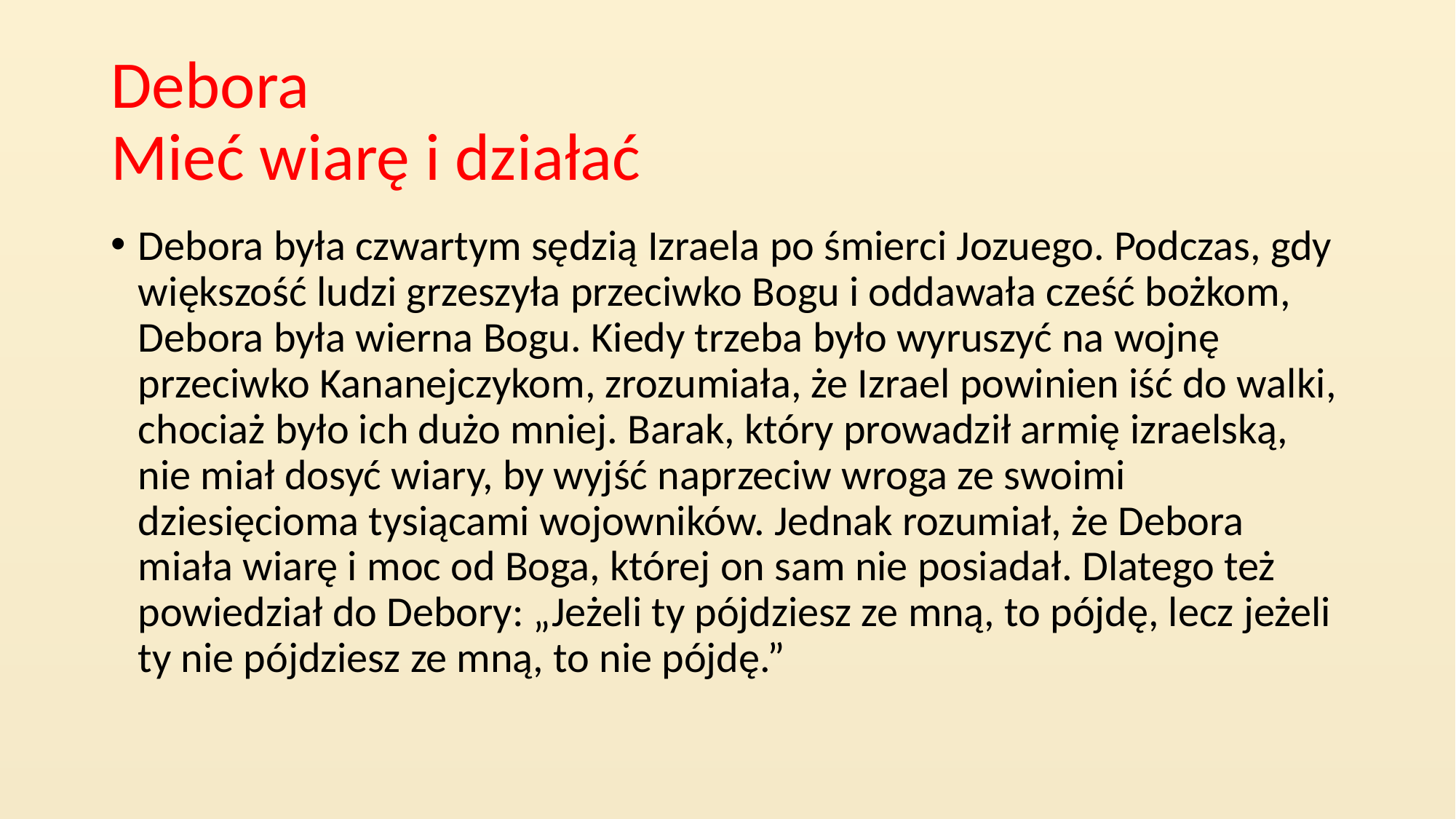

# Debora Mieć wiarę i działać
Debora była czwartym sędzią Izraela po śmierci Jozuego. Podczas, gdy większość ludzi grzeszyła przeciwko Bogu i oddawała cześć bożkom, Debora była wierna Bogu. Kiedy trzeba było wyruszyć na wojnę przeciwko Kananejczykom, zrozumiała, że Izrael powinien iść do walki, chociaż było ich dużo mniej. Barak, który prowadził armię izraelską, nie miał dosyć wiary, by wyjść naprzeciw wroga ze swoimi dziesięcioma tysiącami wojowników. Jednak rozumiał, że Debora miała wiarę i moc od Boga, której on sam nie posiadał. Dlatego też powiedział do Debory: „Jeżeli ty pójdziesz ze mną, to pójdę, lecz jeżeli ty nie pójdziesz ze mną, to nie pójdę.”